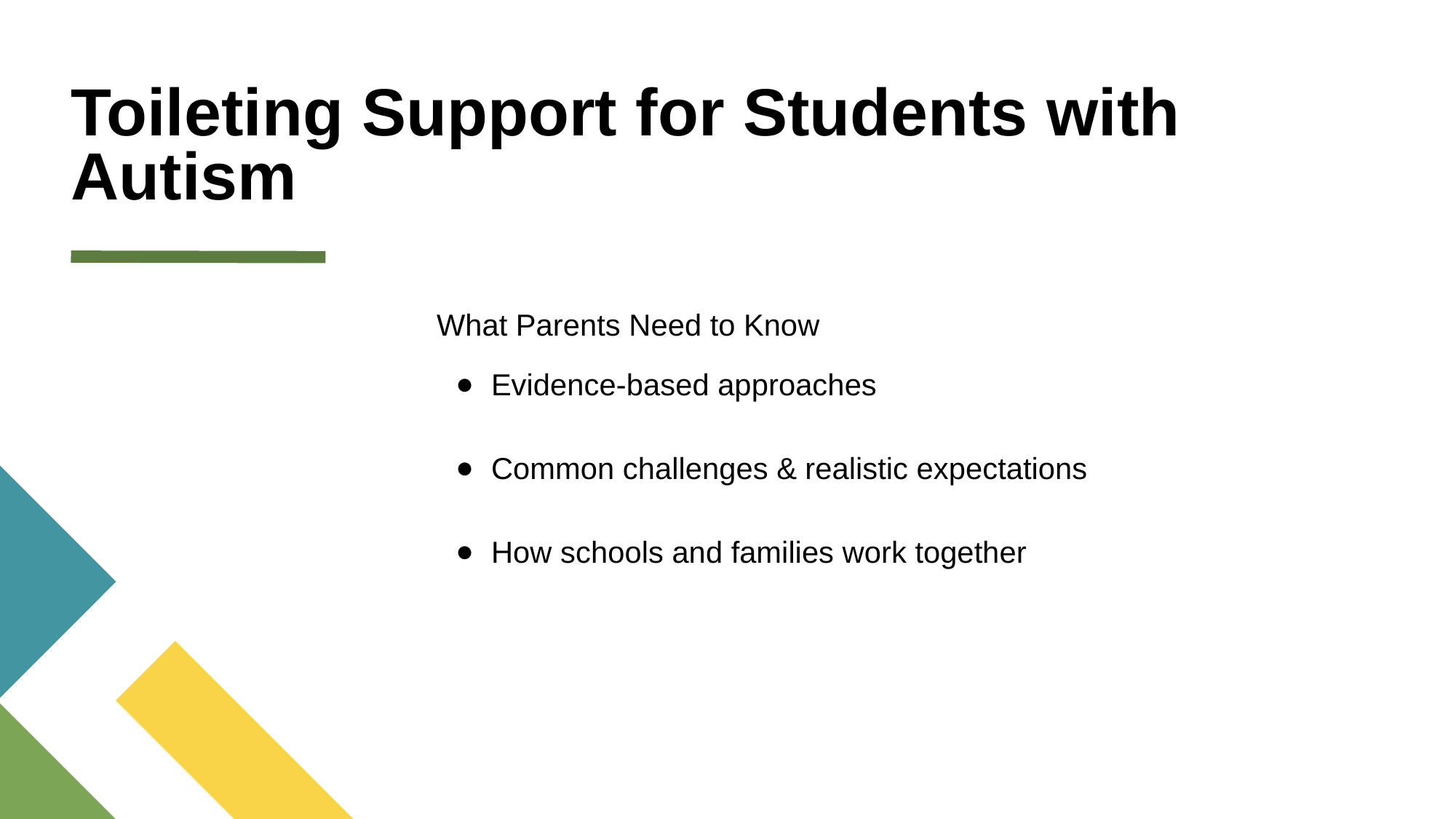

# Toileting Support for Students with Autism
What Parents Need to Know
Evidence-based approaches
Common challenges & realistic expectations
How schools and families work together